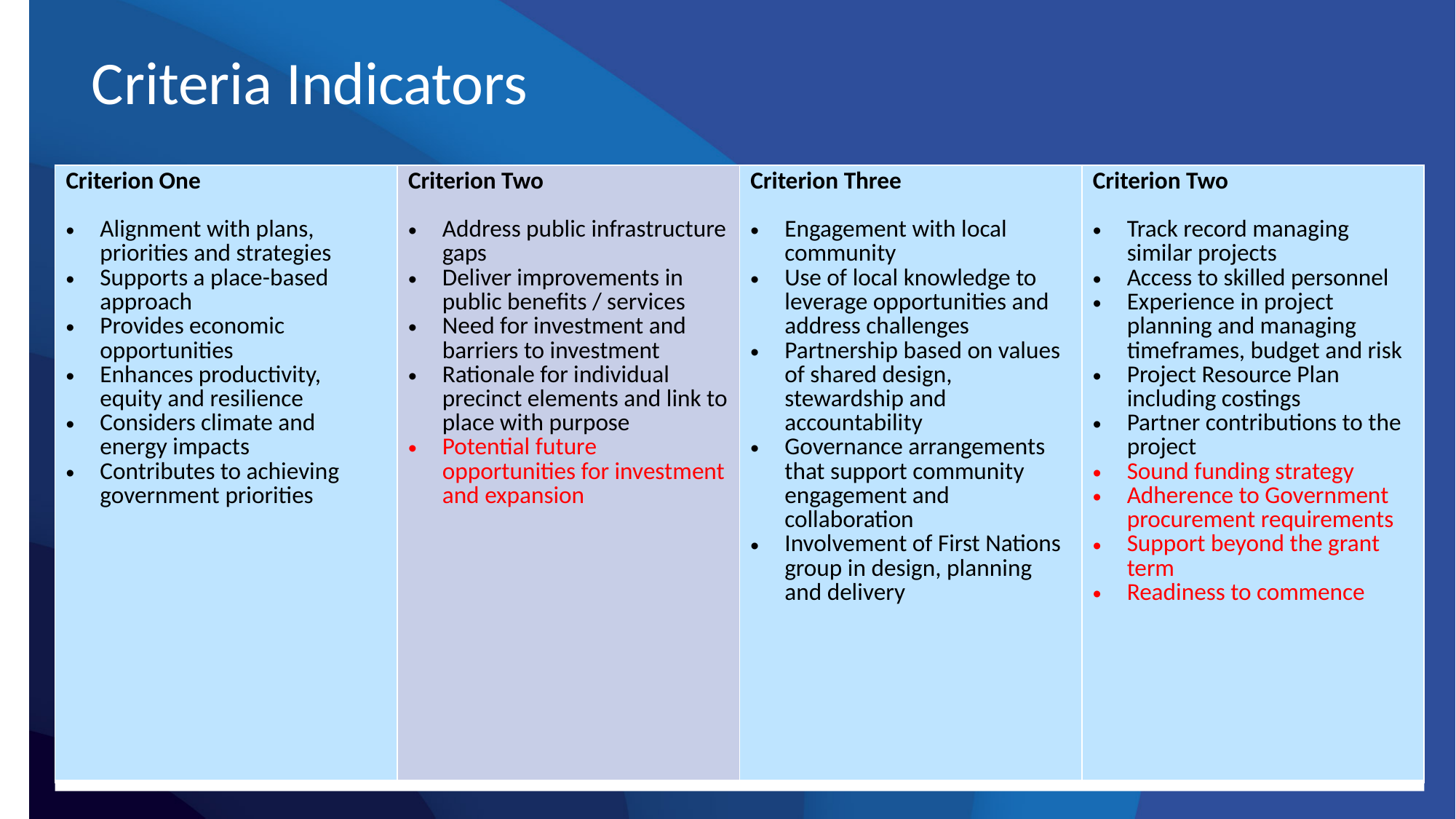

Criteria Indicators

| Criterion One Alignment with plans, priorities and strategies Supports a place-based approach Provides economic opportunities Enhances productivity, equity and resilience Considers climate and energy impacts Contributes to achieving government priorities | Criterion Two Address public infrastructure gaps Deliver improvements in public benefits / services Need for investment and barriers to investment Rationale for individual precinct elements and link to place with purpose Potential future opportunities for investment and expansion | Criterion Three Engagement with local community Use of local knowledge to leverage opportunities and address challenges Partnership based on values of shared design, stewardship and accountability Governance arrangements that support community engagement and collaboration Involvement of First Nations group in design, planning and delivery | Criterion Two Track record managing similar projects Access to skilled personnel Experience in project planning and managing timeframes, budget and risk Project Resource Plan including costings Partner contributions to the project Sound funding strategy Adherence to Government procurement requirements Support beyond the grant term Readiness to commence |
| --- | --- | --- | --- |